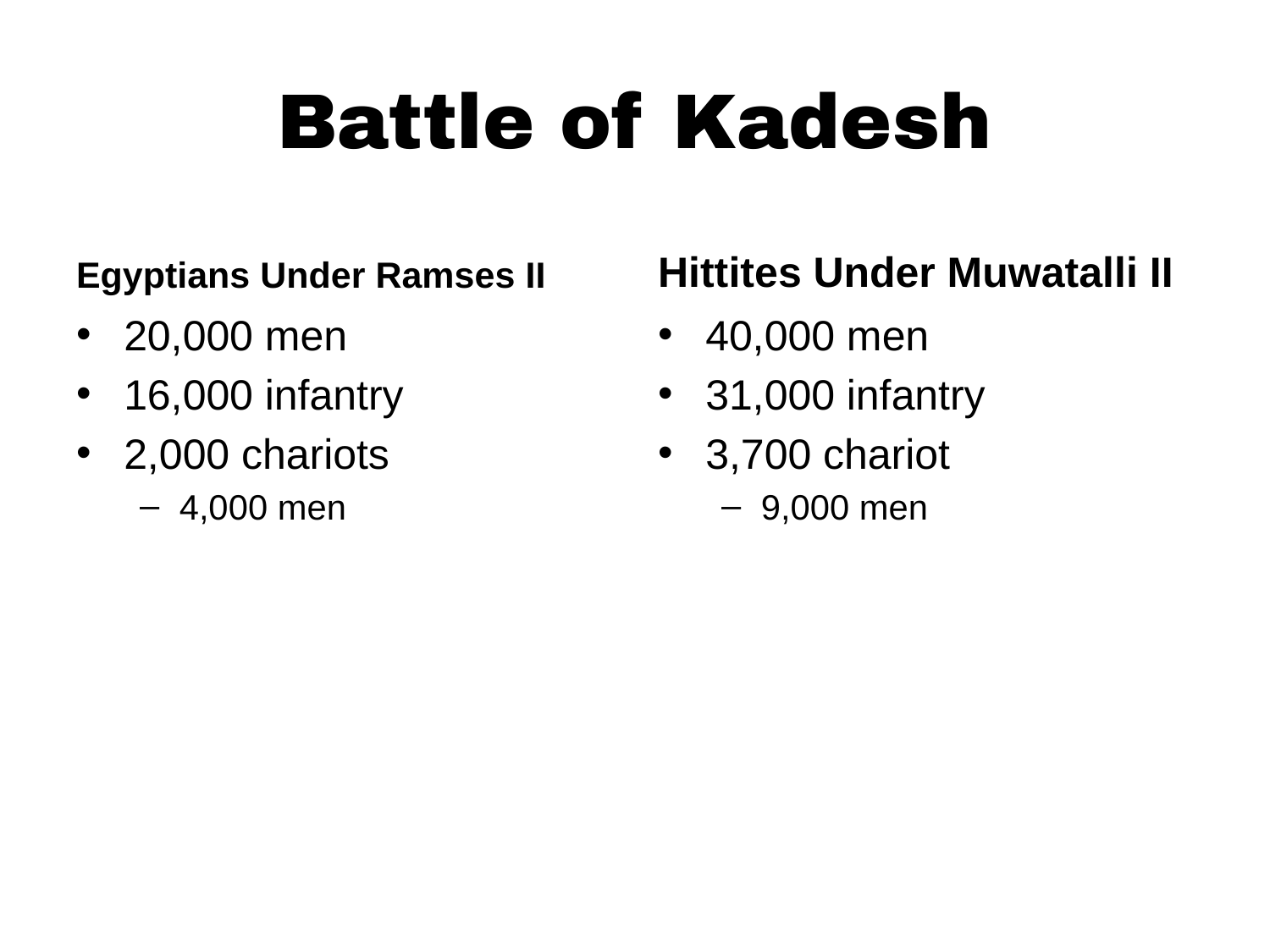

# Battle of Kadesh
Egyptians Under Ramses II
Hittites Under Muwatalli II
20,000 men
16,000 infantry
2,000 chariots
4,000 men
40,000 men
31,000 infantry
3,700 chariot
9,000 men